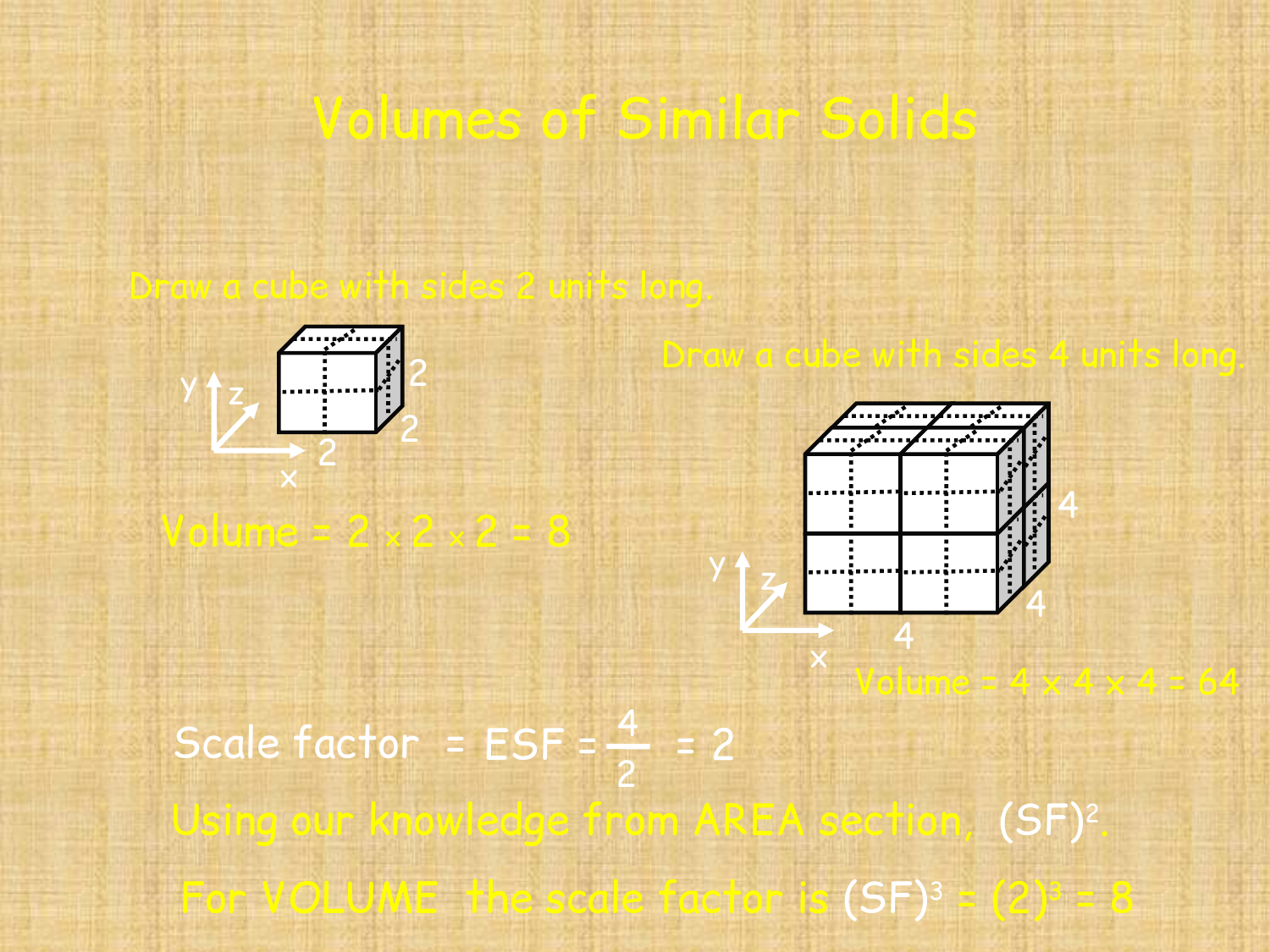

Volumes of Similar Solids
Draw a cube with sides 2 units long.
Draw a cube with sides 4 units long.

2
y

x

z

2

4
4
4
2
Volume = 2 x 2 x 2 = 8
y

x

z

Volume = 4 x 4 x 4 = 64
 4
2
Scale factor  =
 ESF =
= 2
Using our knowledge from AREA section,  (SF)2.
For VOLUME  the scale factor is (SF)3 = (2)3 = 8